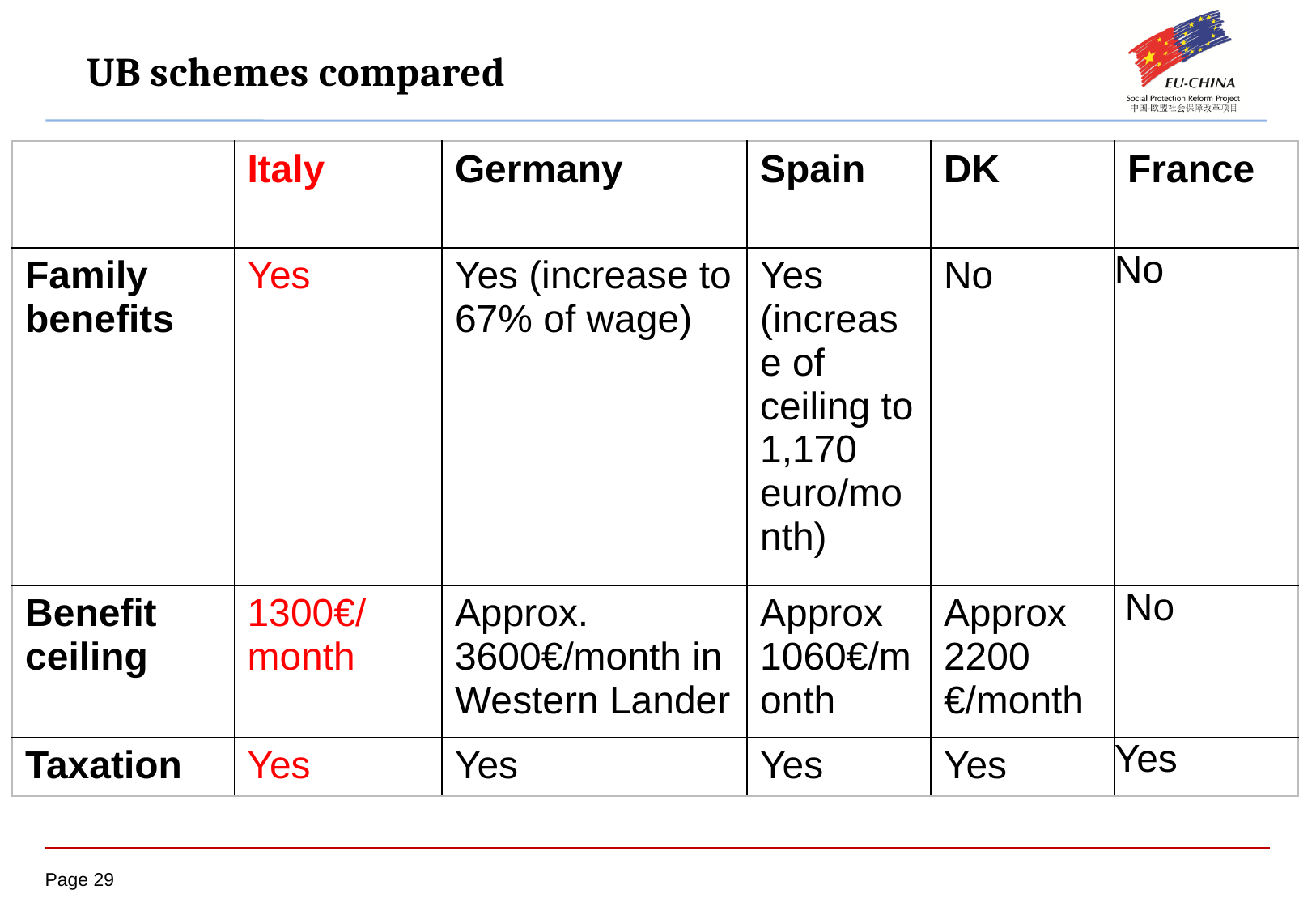

UB schemes compared
|  | Italy | Germany | Spain | DK | France |
| --- | --- | --- | --- | --- | --- |
| Family benefits | Yes | Yes (increase to 67% of wage) | Yes (increase of ceiling to 1,170 euro/month) | No | No |
| Benefit ceiling | 1300€/month | Approx. 3600€/month in Western Lander | Approx 1060€/month | Approx 2200 €/month | No |
| Taxation | Yes | Yes | Yes | Yes | Yes |